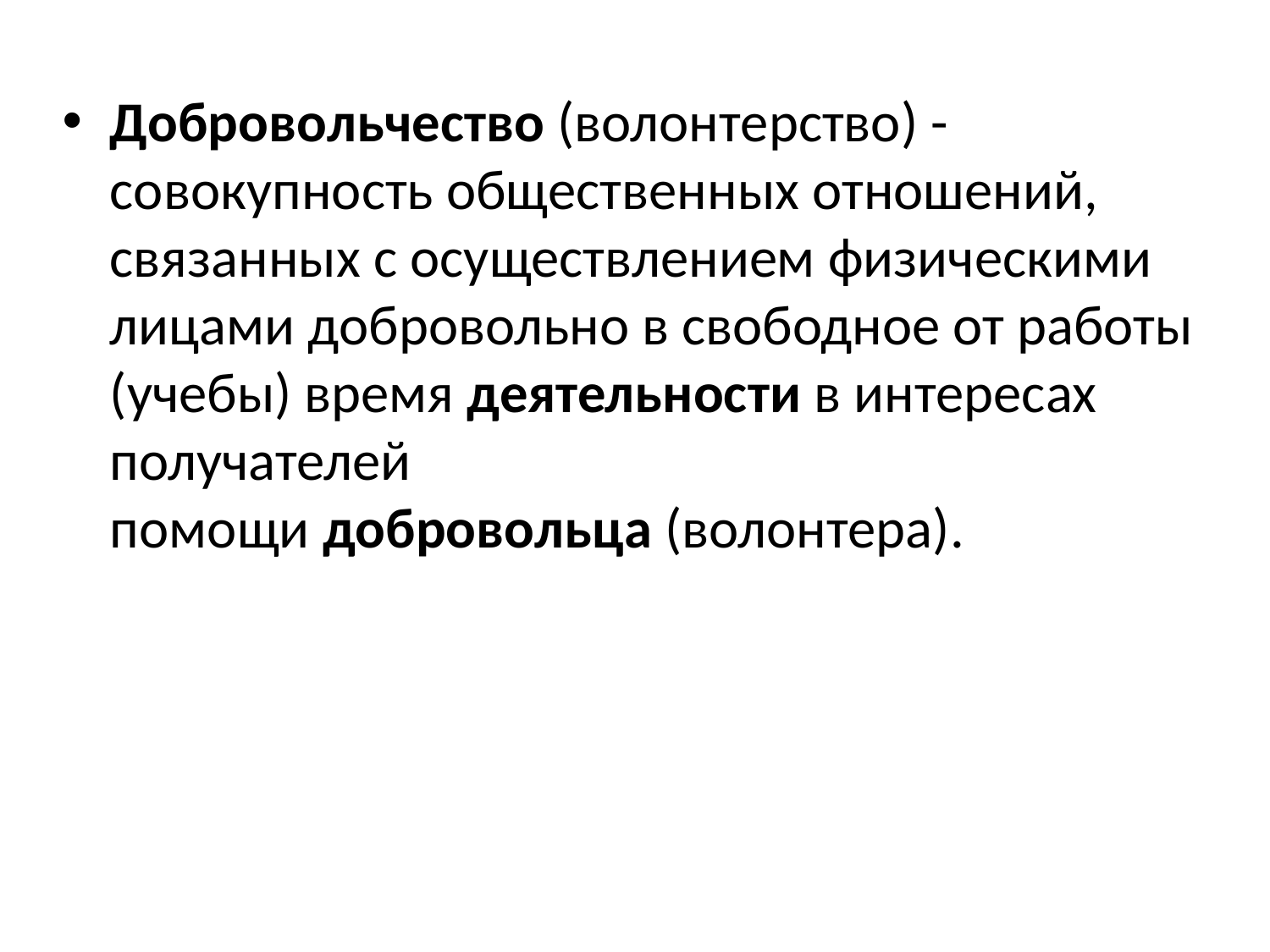

Добровольчество (волонтерство) - совокупность общественных отношений, связанных с осуществлением физическими лицами добровольно в свободное от работы (учебы) время деятельности в интересах получателей помощи добровольца (волонтера).